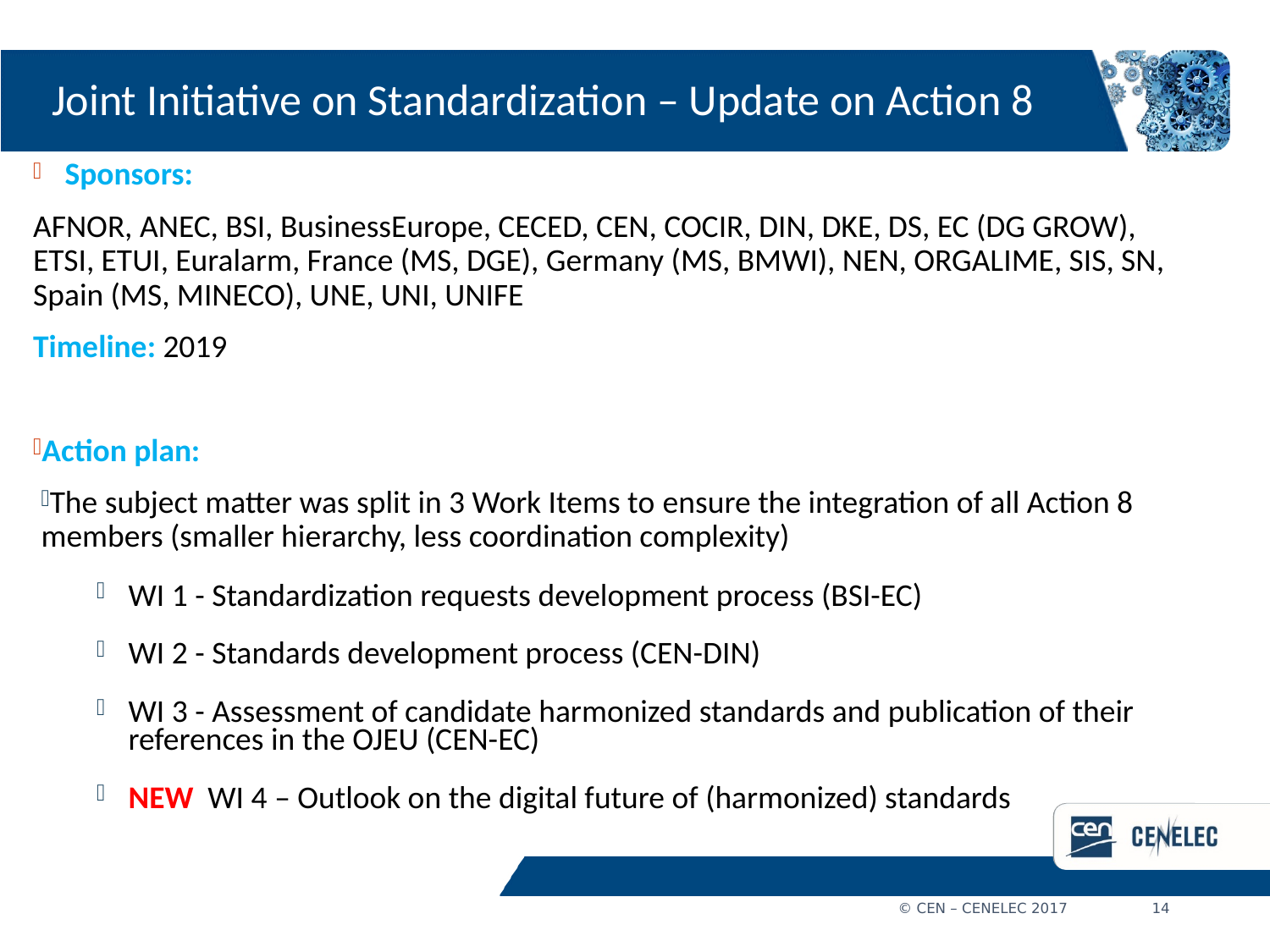

# Joint Initiative on Standardization – Update on Action 8
Sponsors:
AFNOR, ANEC, BSI, BusinessEurope, CECED, CEN, COCIR, DIN, DKE, DS, EC (DG GROW), ETSI, ETUI, Euralarm, France (MS, DGE), Germany (MS, BMWI), NEN, ORGALIME, SIS, SN, Spain (MS, MINECO), UNE, UNI, UNIFE
Timeline: 2019

Action plan:
The subject matter was split in 3 Work Items to ensure the integration of all Action 8 members (smaller hierarchy, less coordination complexity)
WI 1 - Standardization requests development process (BSI-EC)
WI 2 - Standards development process (CEN-DIN)
WI 3 - Assessment of candidate harmonized standards and publication of their references in the OJEU (CEN-EC)
NEW  WI 4 – Outlook on the digital future of (harmonized) standards

© CEN – CENELEC 2017	14